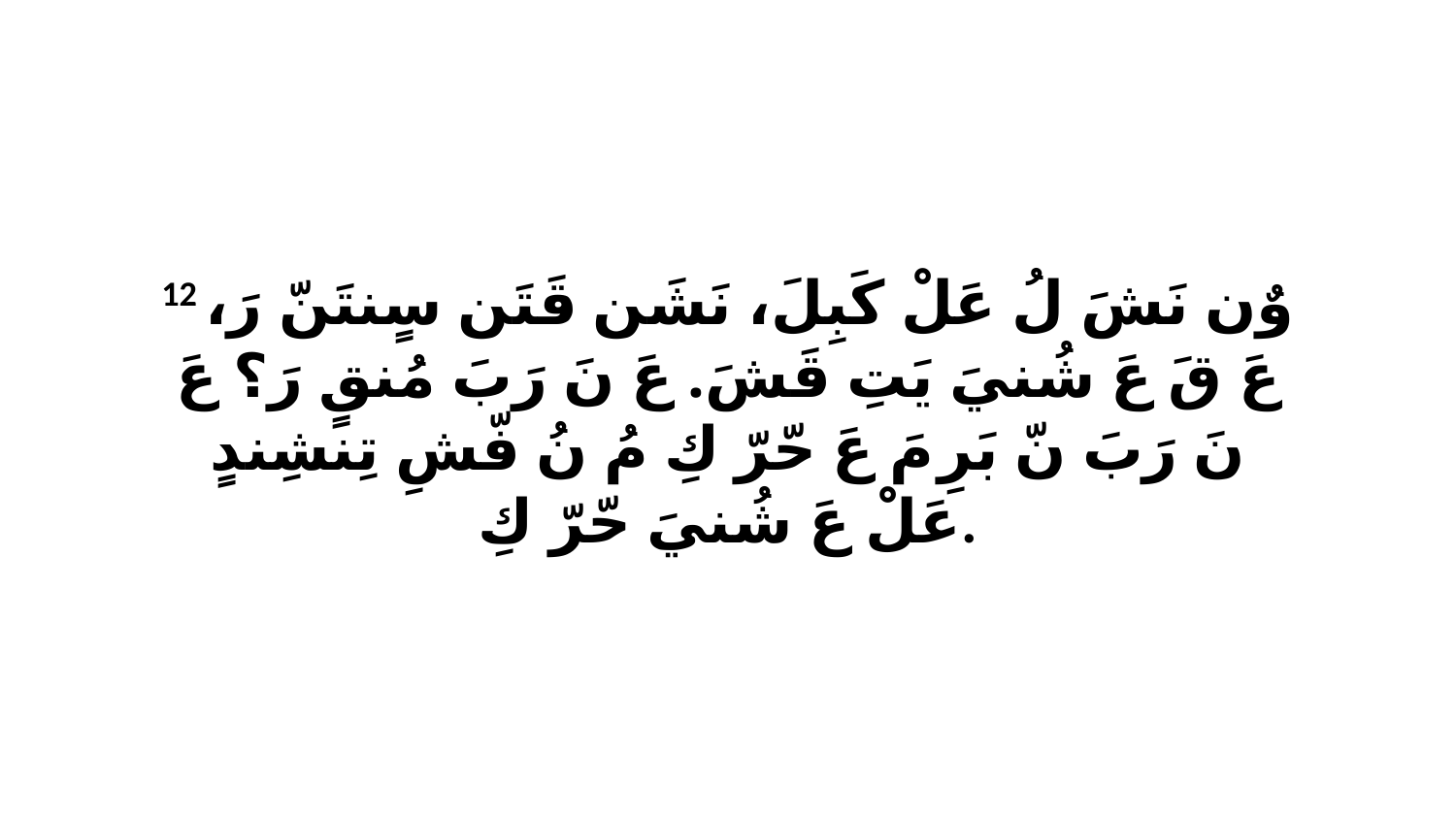

12 وٌن نَشَ لُ عَلْ كَبِلَ، نَشَن قَتَن سٍنتَنّ رَ، عَ قَ عَ شُنيَ يَتِ قَشَ. عَ نَ رَبَ مُنقٍ رَ؟ عَ نَ رَبَ نّ بَرِ مَ عَ حّرّ كِ مُ نُ فّشِ تِنشِندٍ عَلْ عَ شُنيَ حّرّ كِ.